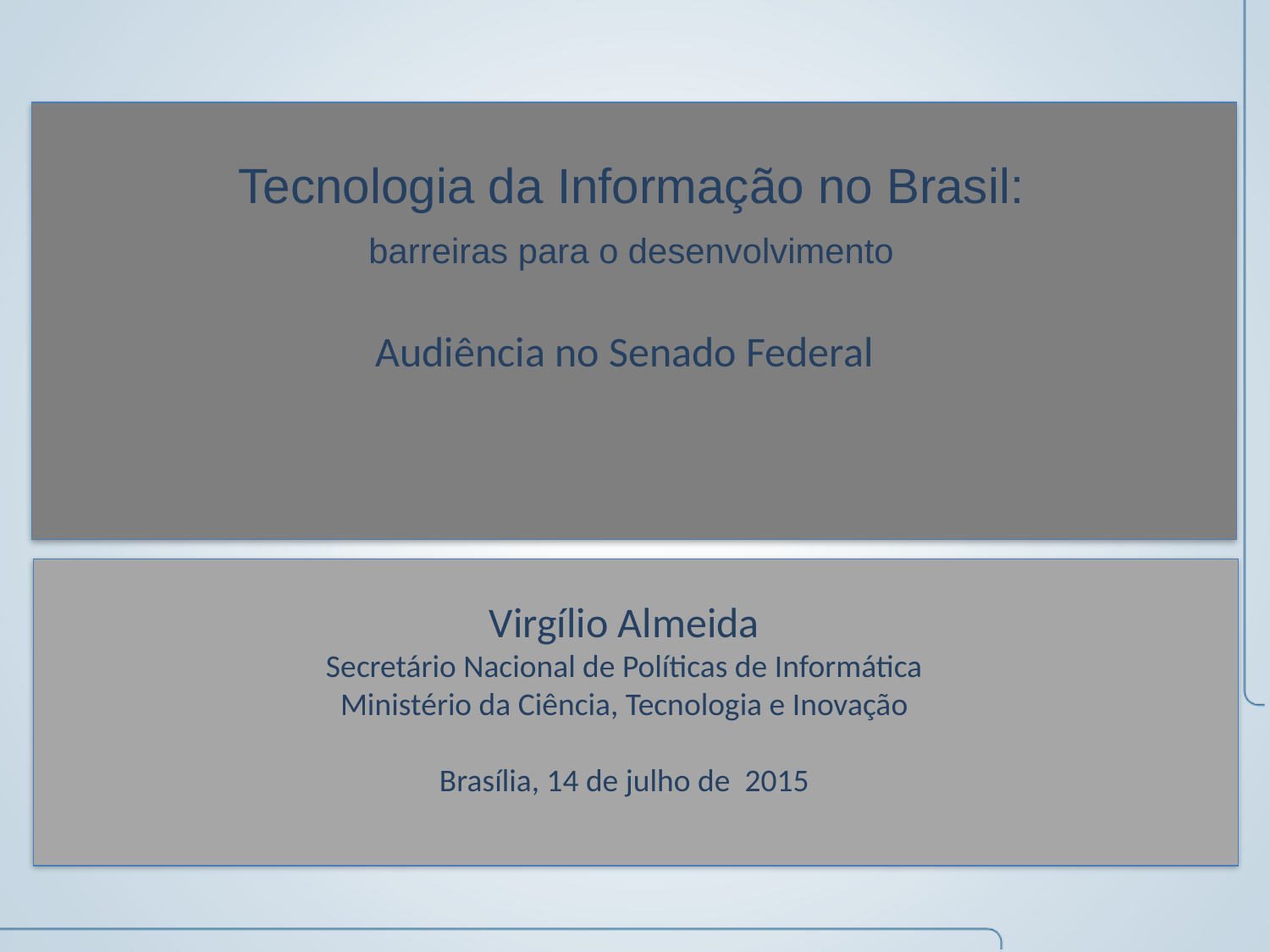

# Tecnologia da Informação no Brasil: barreiras para o desenvolvimento Audiência no Senado Federal Virgílio Almeida Secretário Nacional de Políticas de Informática Ministério da Ciência, Tecnologia e Inovação Brasília, 14 de julho de  2015